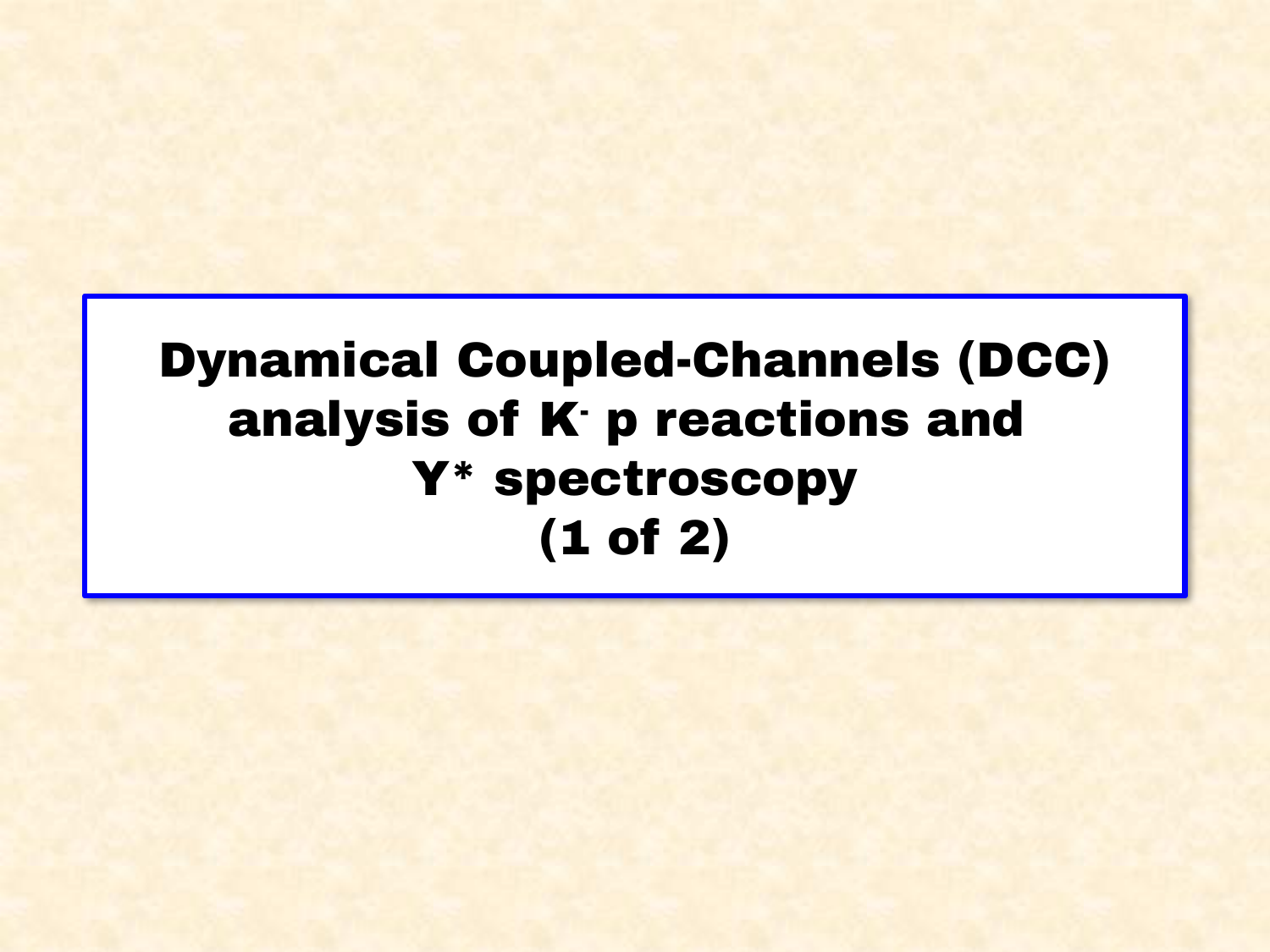

Dynamical Coupled-Channels (DCC) analysis of K- p reactions and
Y* spectroscopy
(1 of 2)